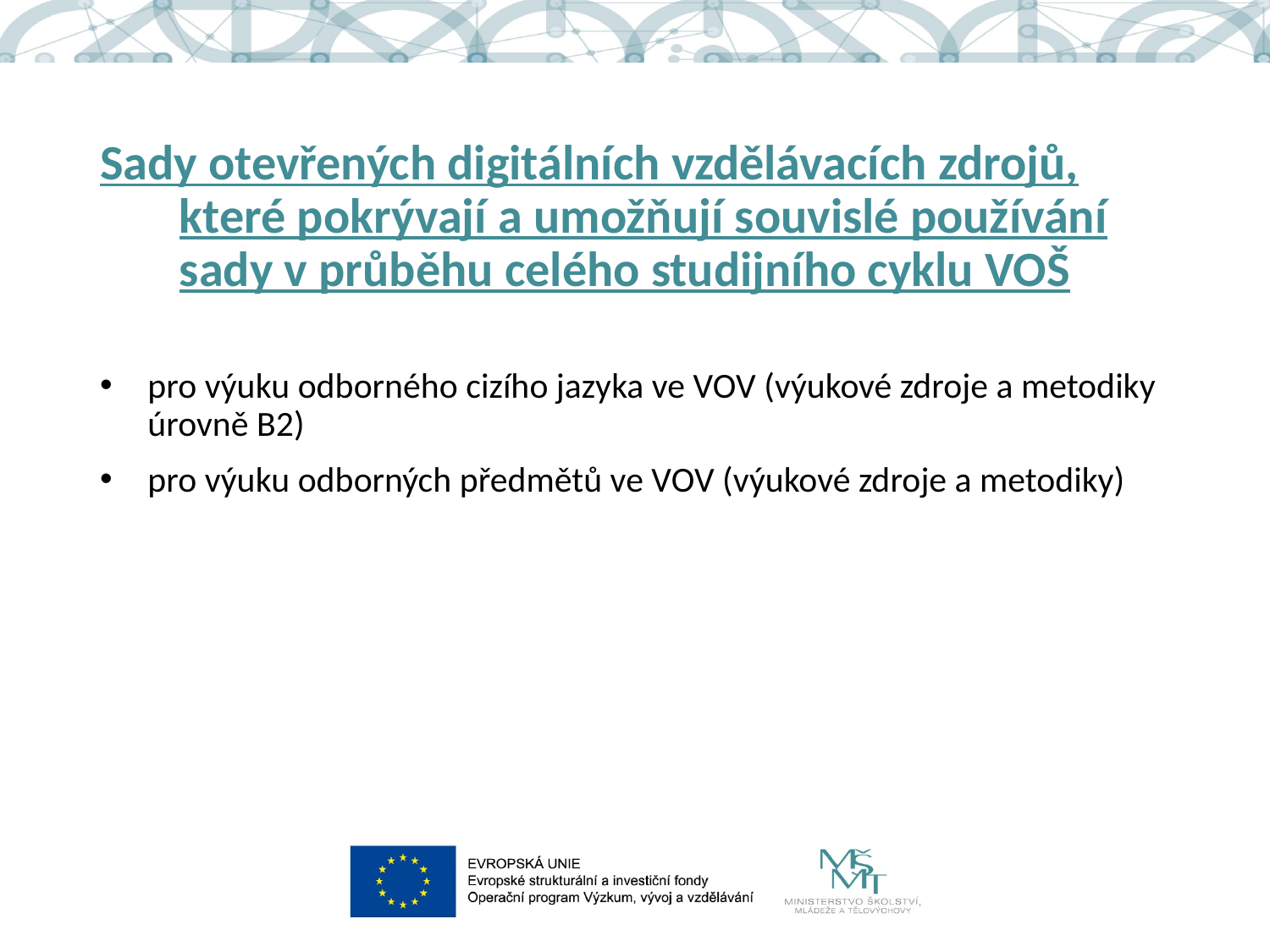

# Sady otevřených digitálních vzdělávacích zdrojů, které pokrývají a umožňují souvislé používání sady v průběhu celého studijního cyklu VOŠ
pro výuku odborného cizího jazyka ve VOV (výukové zdroje a metodiky úrovně B2)
pro výuku odborných předmětů ve VOV (výukové zdroje a metodiky)